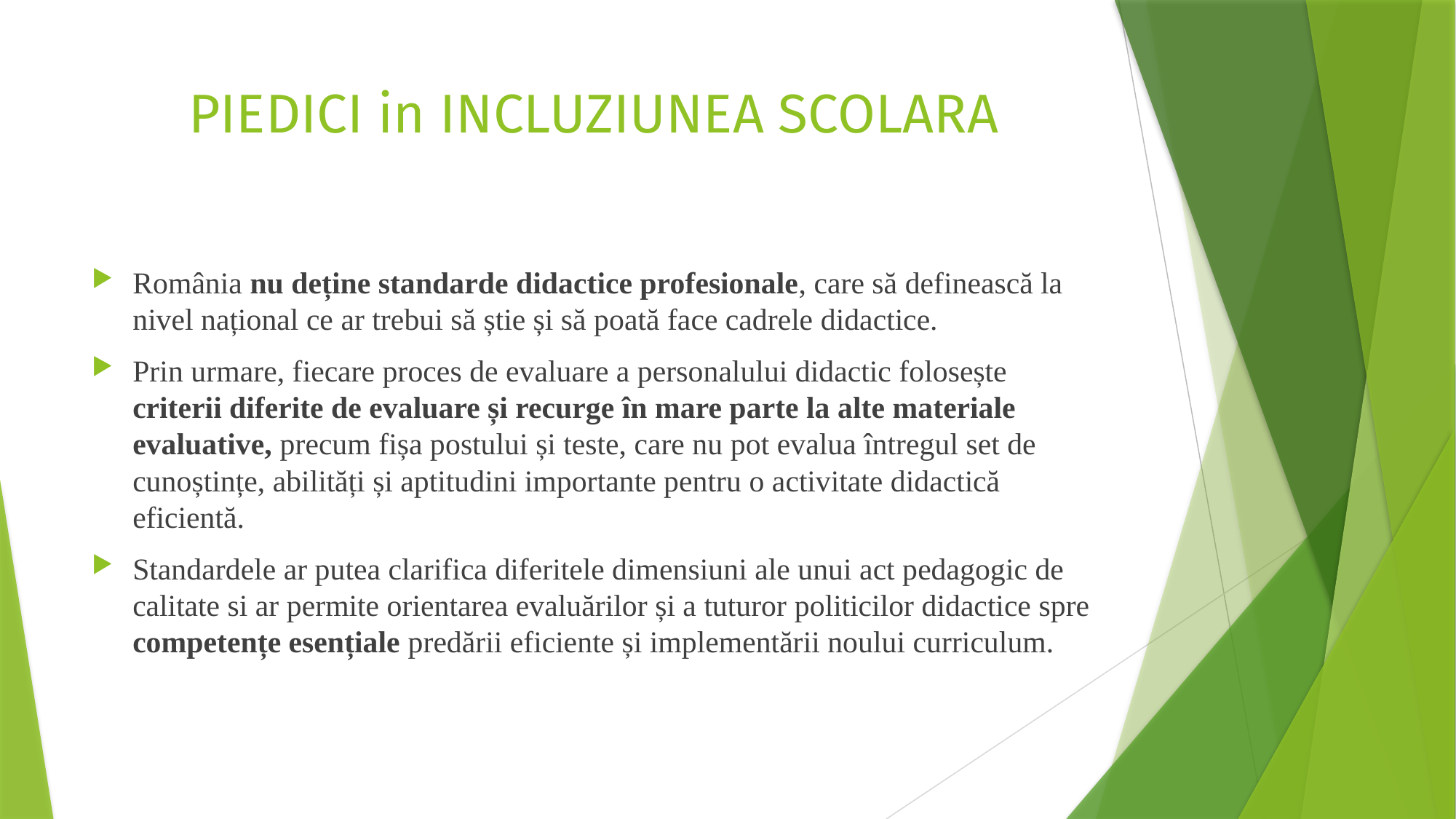

# PIEDICI in INCLUZIUNEA SCOLARA
România nu deține standarde didactice profesionale, care să definească la nivel național ce ar trebui să știe și să poată face cadrele didactice.
Prin urmare, fiecare proces de evaluare a personalului didactic folosește criterii diferite de evaluare și recurge în mare parte la alte materiale evaluative, precum fișa postului și teste, care nu pot evalua întregul set de cunoștințe, abilități și aptitudini importante pentru o activitate didactică eficientă.
Standardele ar putea clarifica diferitele dimensiuni ale unui act pedagogic de calitate si ar permite orientarea evaluărilor și a tuturor politicilor didactice spre competențe esențiale predării eficiente și implementării noului curriculum.